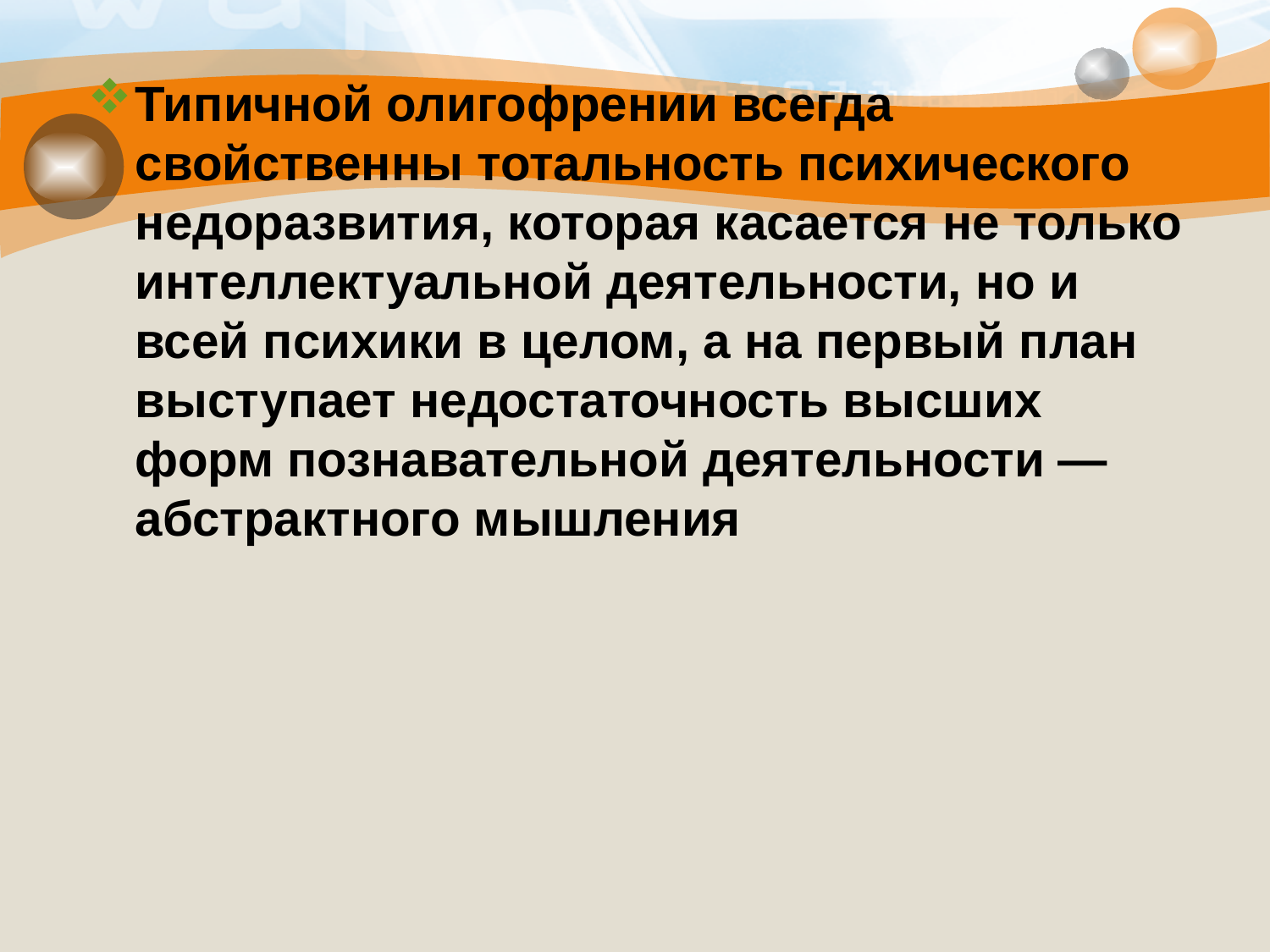

Типичной олигофрении всегда свойственны тотальность психического недоразвития, которая касается не только интеллектуальной деятельности, но и всей психики в целом, а на первый план выступает недостаточность высших форм познавательной деятельности — абстрактного мышления
#